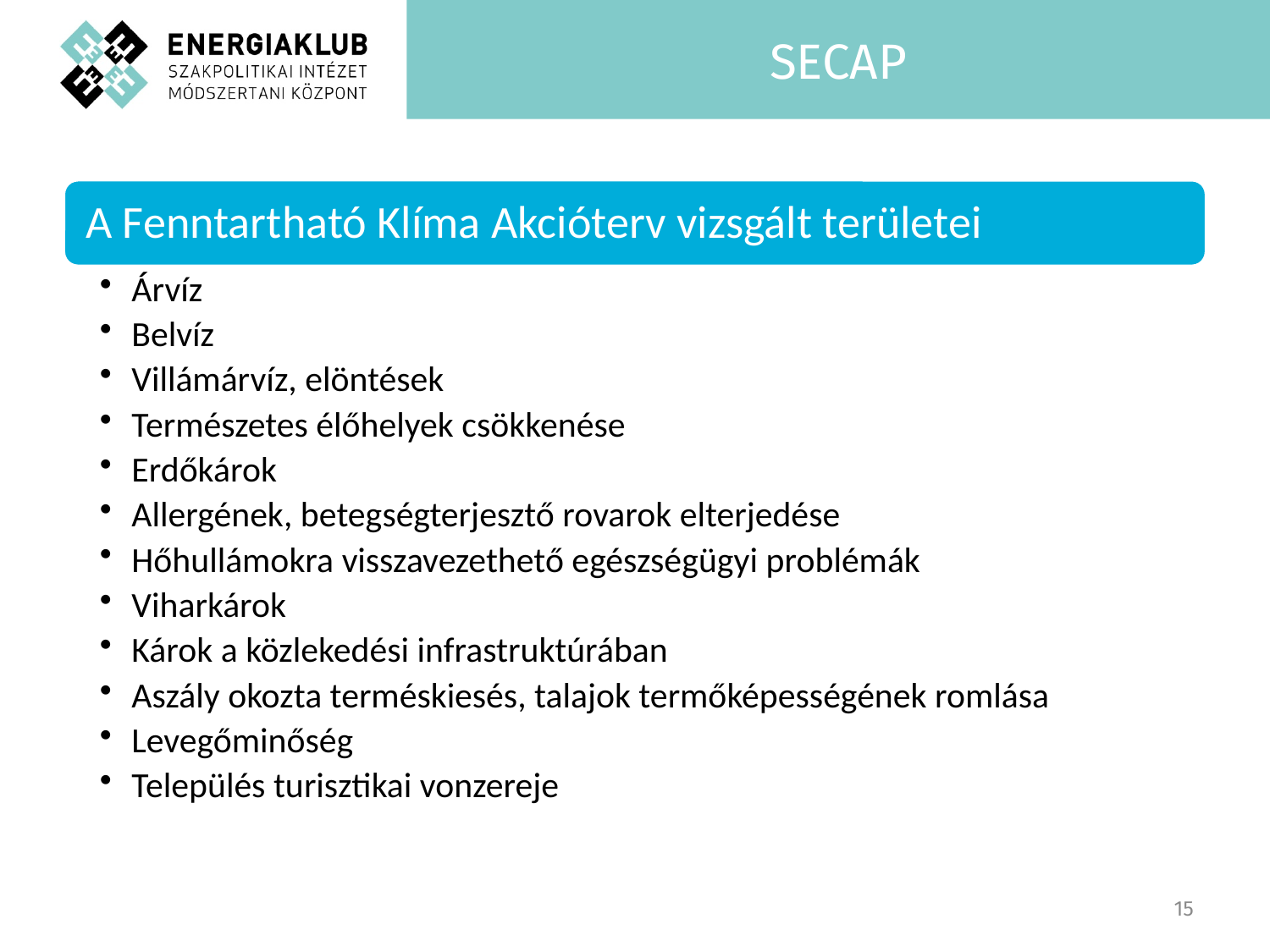

# SECAP
A Fenntartható Klíma Akcióterv vizsgált területei
Árvíz
Belvíz
Villámárvíz, elöntések
Természetes élőhelyek csökkenése
Erdőkárok
Allergének, betegségterjesztő rovarok elterjedése
Hőhullámokra visszavezethető egészségügyi problémák
Viharkárok
Károk a közlekedési infrastruktúrában
Aszály okozta terméskiesés, talajok termőképességének romlása
Levegőminőség
Település turisztikai vonzereje
15